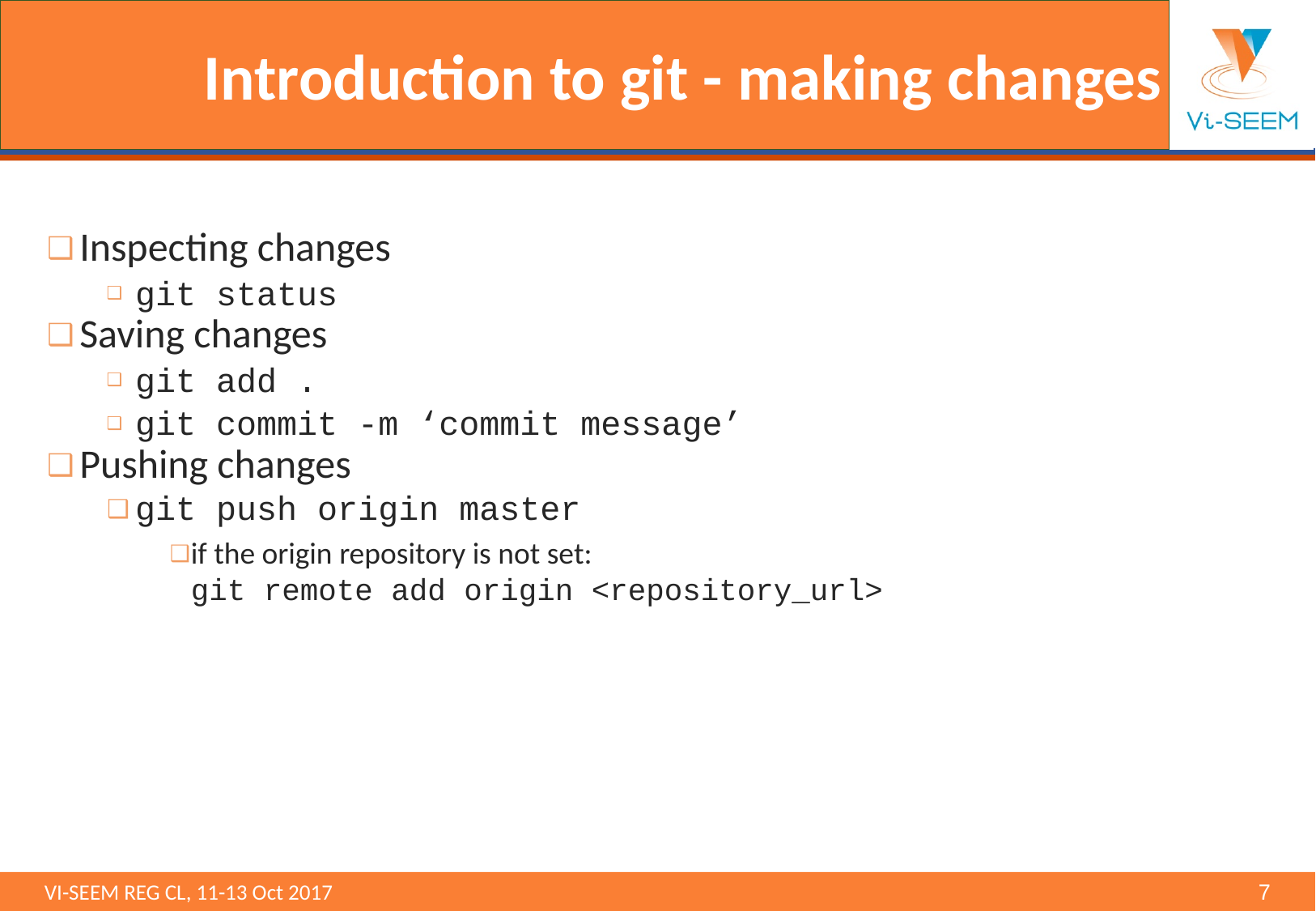

# Introduction to git - making changes
Inspecting changes
git status
Saving changes
git add .
git commit -m ‘commit message’
Pushing changes
git push origin master
if the origin repository is not set:
git remote add origin <repository_url>

VI-SEEM REG CL, 11-13 Oct 2017 								7